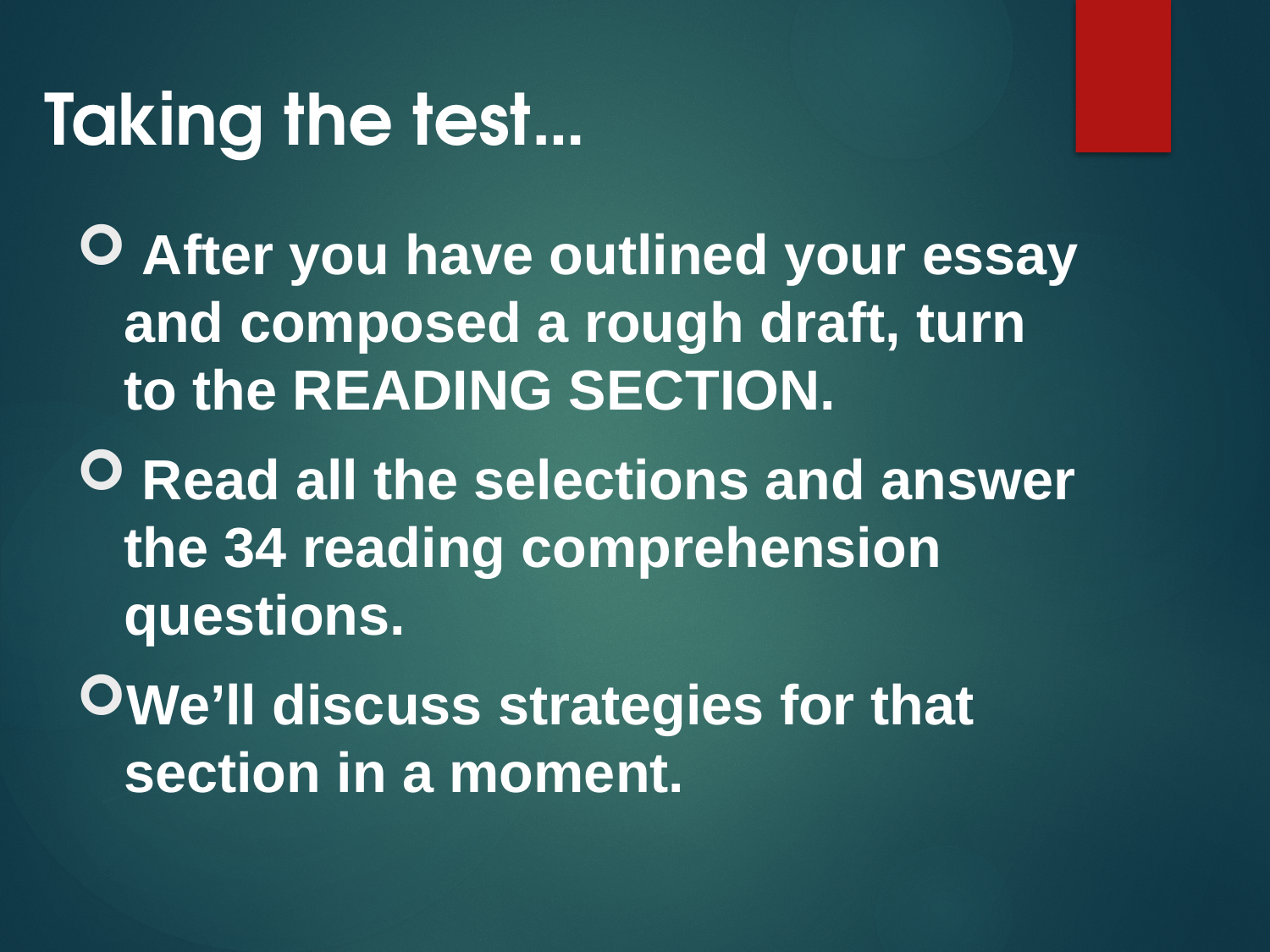

Taking the test…
 After you have outlined your essay and composed a rough draft, turn to the READING SECTION.
 Read all the selections and answer the 34 reading comprehension questions.
We’ll discuss strategies for that section in a moment.